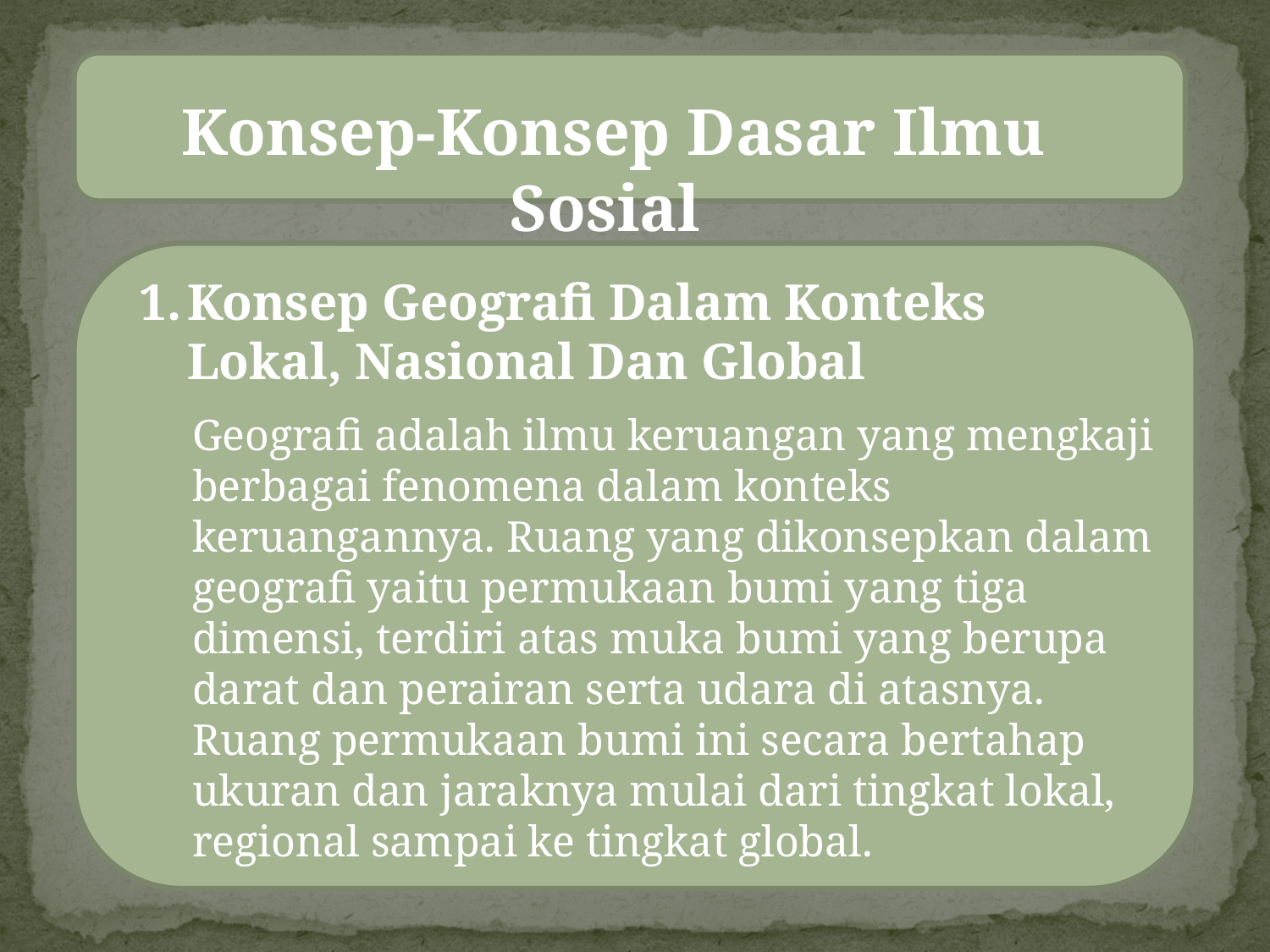

Konsep-Konsep Dasar Ilmu Sosial

Konsep Geografi Dalam Konteks Lokal, Nasional Dan Global
Geografi adalah ilmu keruangan yang mengkaji berbagai fenomena dalam konteks keruangannya. Ruang yang dikonsepkan dalam geografi yaitu permukaan bumi yang tiga dimensi, terdiri atas muka bumi yang berupa darat dan perairan serta udara di atasnya.
Ruang permukaan bumi ini secara bertahap ukuran dan jaraknya mulai dari tingkat lokal, regional sampai ke tingkat global.